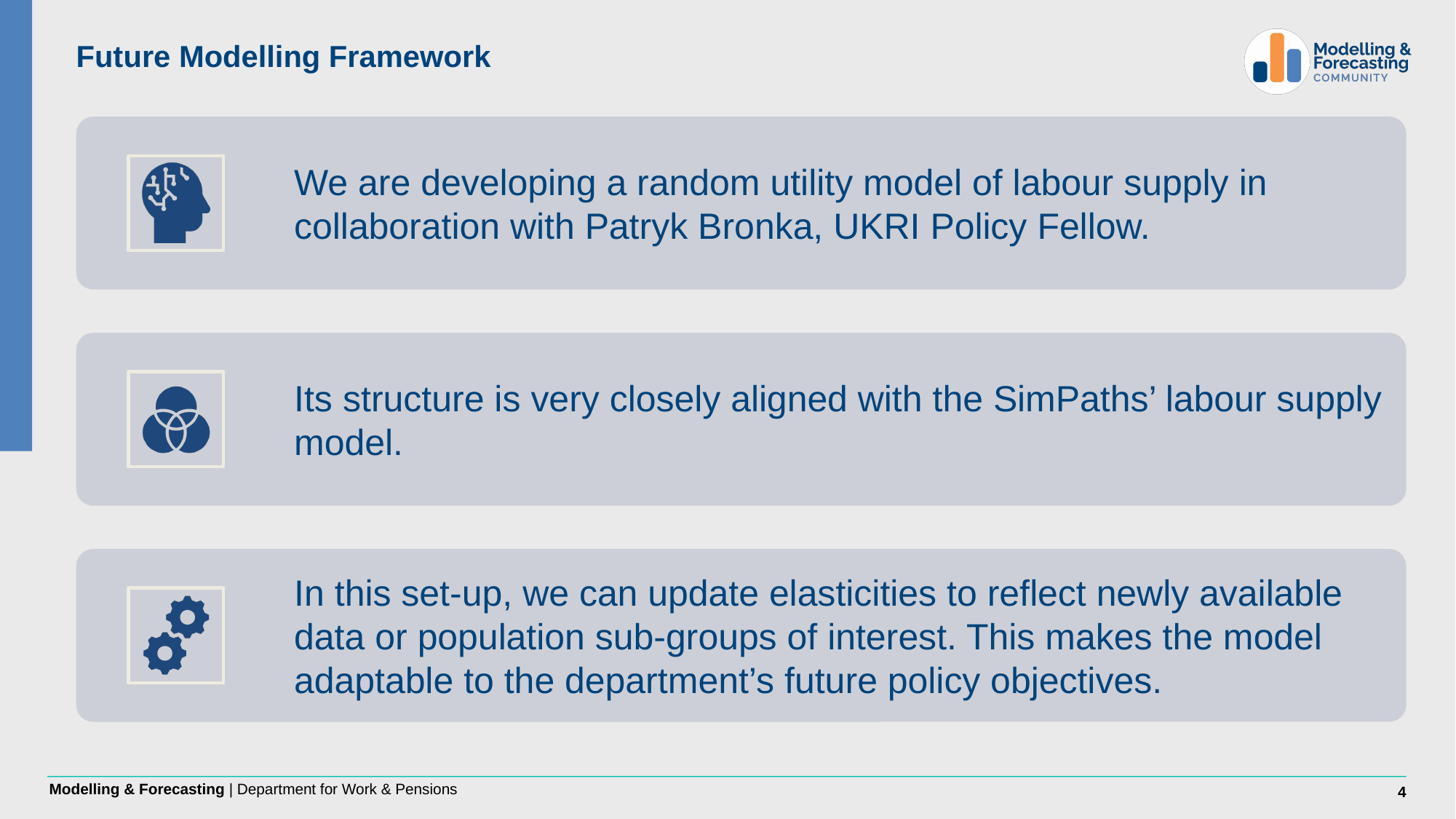

# Future Modelling Framework
We are developing a random utility model of labour supply in collaboration with Patryk Bronka, UKRI Policy Fellow.
Its structure is very closely aligned with the SimPaths’ labour supply model.
In this set-up, we can update elasticities to reflect newly available data or population sub-groups of interest. This makes the model adaptable to the department’s future policy objectives.